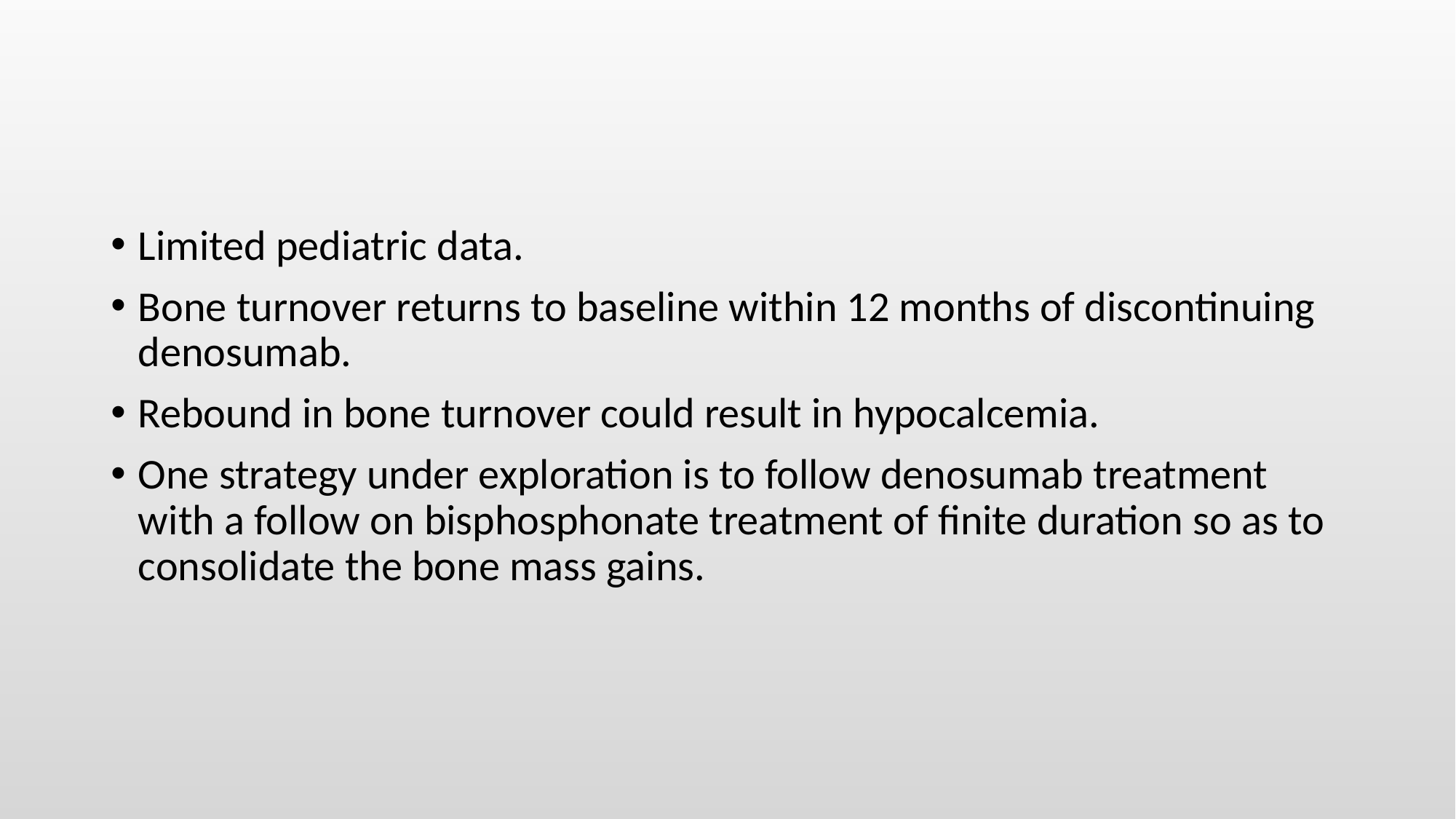

#
Limited pediatric data.
Bone turnover returns to baseline within 12 months of discontinuing denosumab.
Rebound in bone turnover could result in hypocalcemia.
One strategy under exploration is to follow denosumab treatment with a follow on bisphosphonate treatment of finite duration so as to consolidate the bone mass gains.